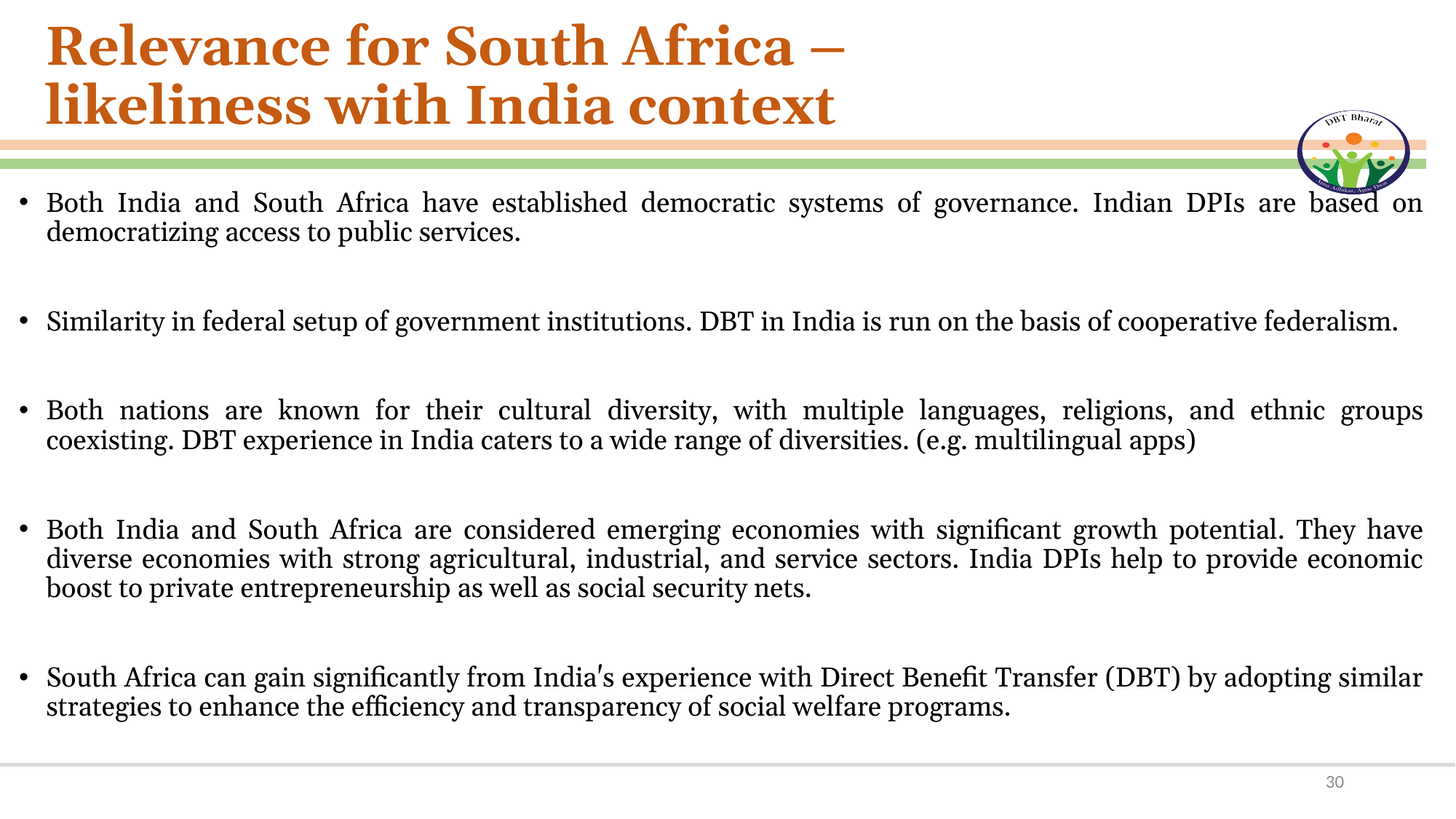

# Relevance for South Africa – likeliness with India context
Both India and South Africa have established democratic systems of governance. Indian DPIs are based on democratizing access to public services.

Similarity in federal setup of government institutions. DBT in India is run on the basis of cooperative federalism.

Both nations are known for their cultural diversity, with multiple languages, religions, and ethnic groups coexisting. DBT experience in India caters to a wide range of diversities. (e.g. multilingual apps)

Both India and South Africa are considered emerging economies with significant growth potential. They have diverse economies with strong agricultural, industrial, and service sectors. India DPIs help to provide economic boost to private entrepreneurship as well as social security nets.

South Africa can gain significantly from India's experience with Direct Benefit Transfer (DBT) by adopting similar strategies to enhance the efficiency and transparency of social welfare programs.

30